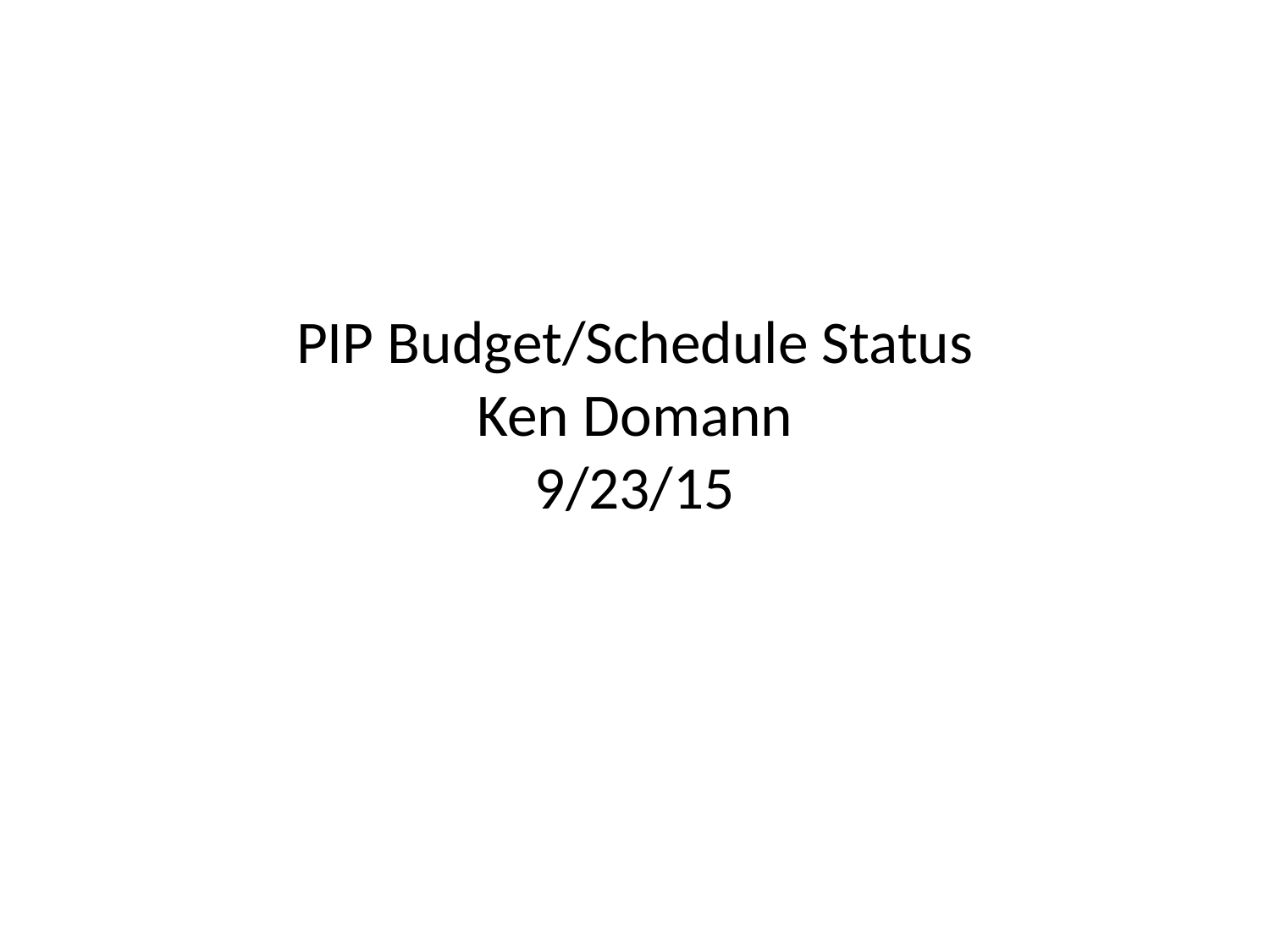

# PIP Budget/Schedule Status Ken Domann 9/23/15